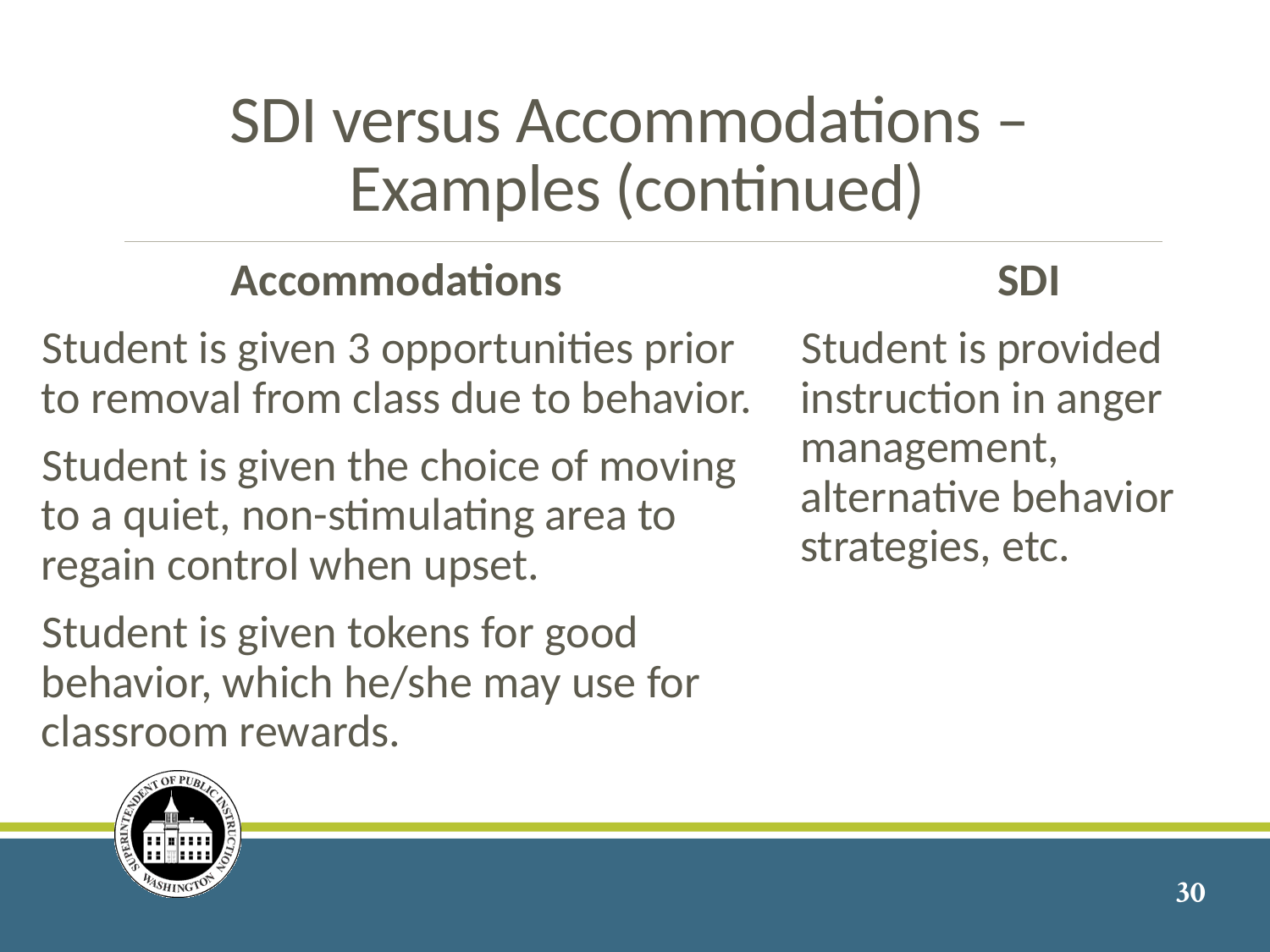

# SDI versus Accommodations – Examples (continued)
Accommodations
Student is given 3 opportunities prior to removal from class due to behavior.
Student is given the choice of moving to a quiet, non-stimulating area to regain control when upset.
Student is given tokens for good behavior, which he/she may use for classroom rewards.
SDI
Student is provided instruction in anger management, alternative behavior strategies, etc.
30